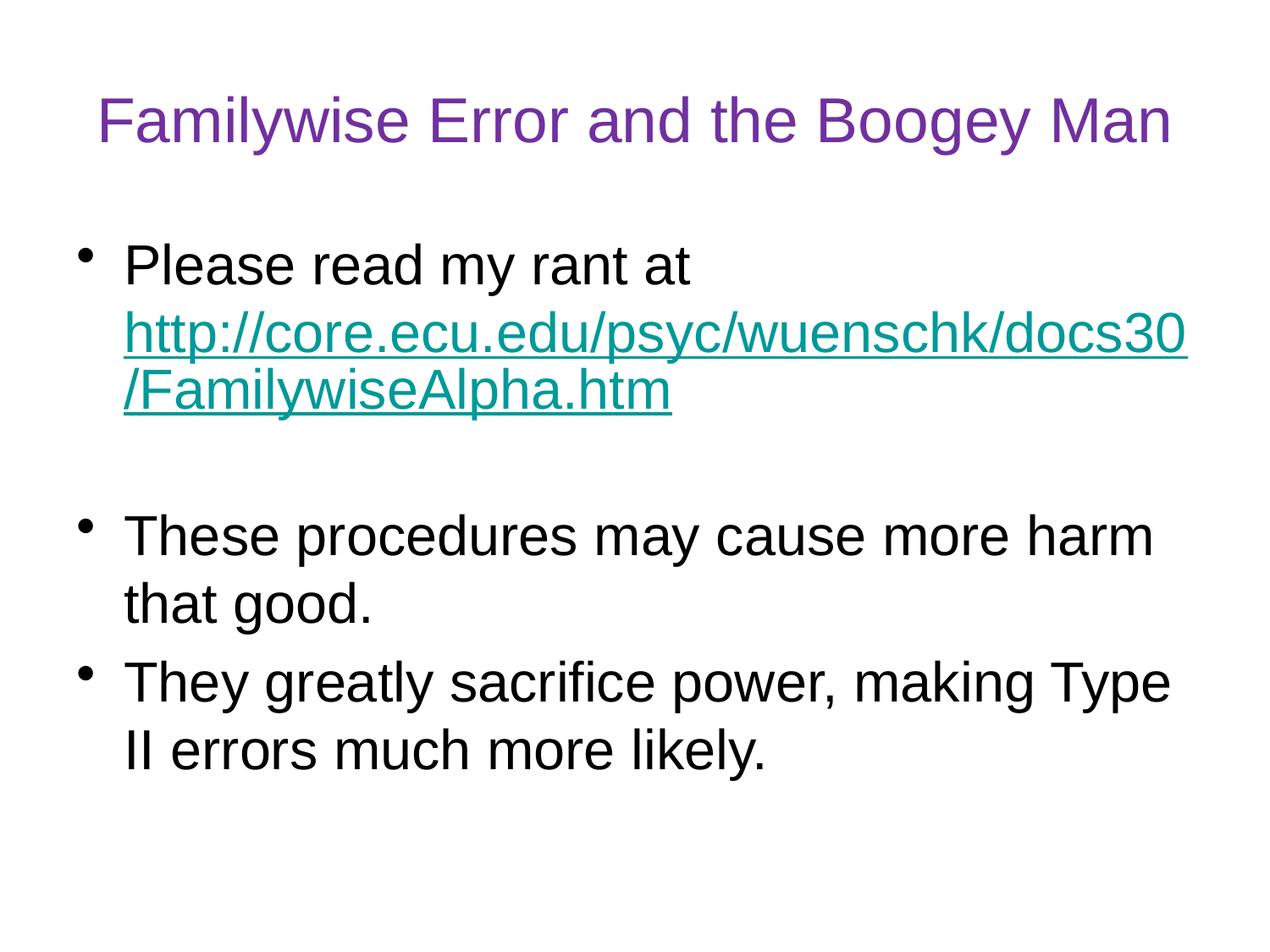

# Familywise Error and the Boogey Man
Please read my rant at http://core.ecu.edu/psyc/wuenschk/docs30/FamilywiseAlpha.htm
These procedures may cause more harm that good.
They greatly sacrifice power, making Type II errors much more likely.